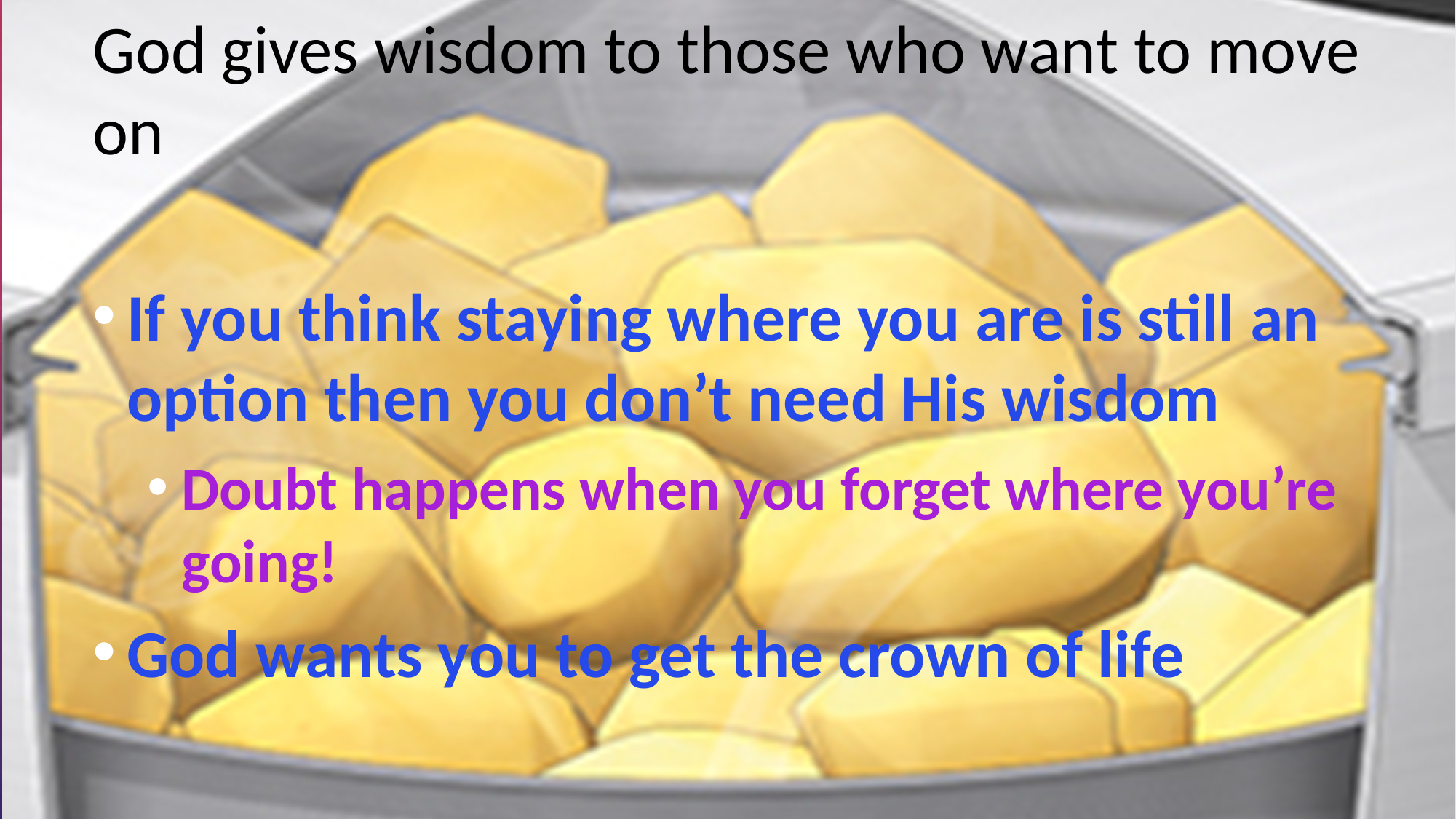

# God gives wisdom to those who want to move on
If you think staying where you are is still an option then you don’t need His wisdom
Doubt happens when you forget where you’re going!
God wants you to get the crown of life